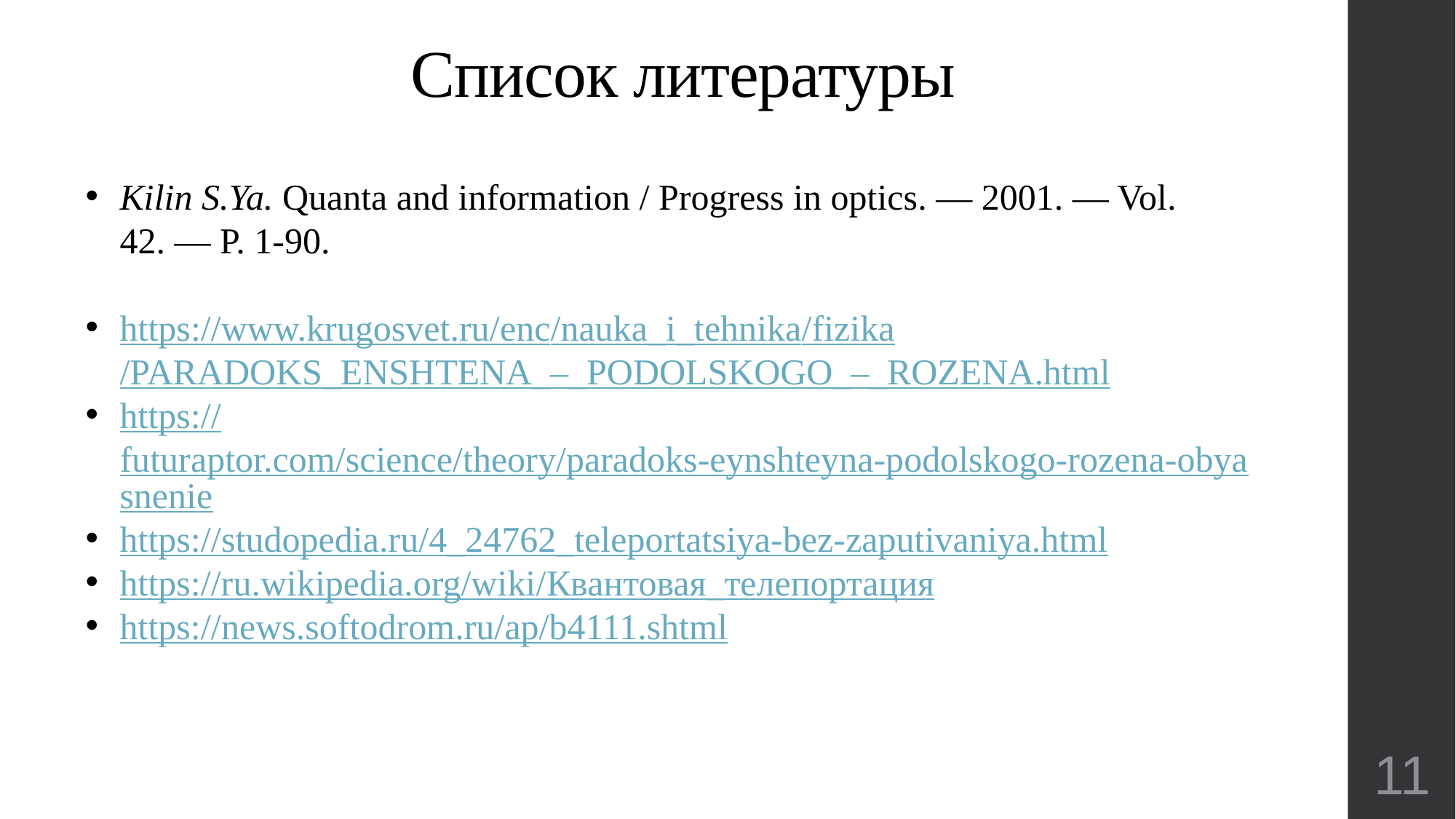

# Список литературы
Kilin S.Ya. Quanta and information / Progress in optics. — 2001. — Vol. 42. — P. 1-90.

https://www.krugosvet.ru/enc/nauka_i_tehnika/fizika/PARADOKS_ENSHTENA_–_PODOLSKOGO_–_ROZENA.html
https://futuraptor.com/science/theory/paradoks-eynshteyna-podolskogo-rozena-obyasnenie
https://studopedia.ru/4_24762_teleportatsiya-bez-zaputivaniya.html
https://ru.wikipedia.org/wiki/Квантовая_телепортация
https://news.softodrom.ru/ap/b4111.shtml

11